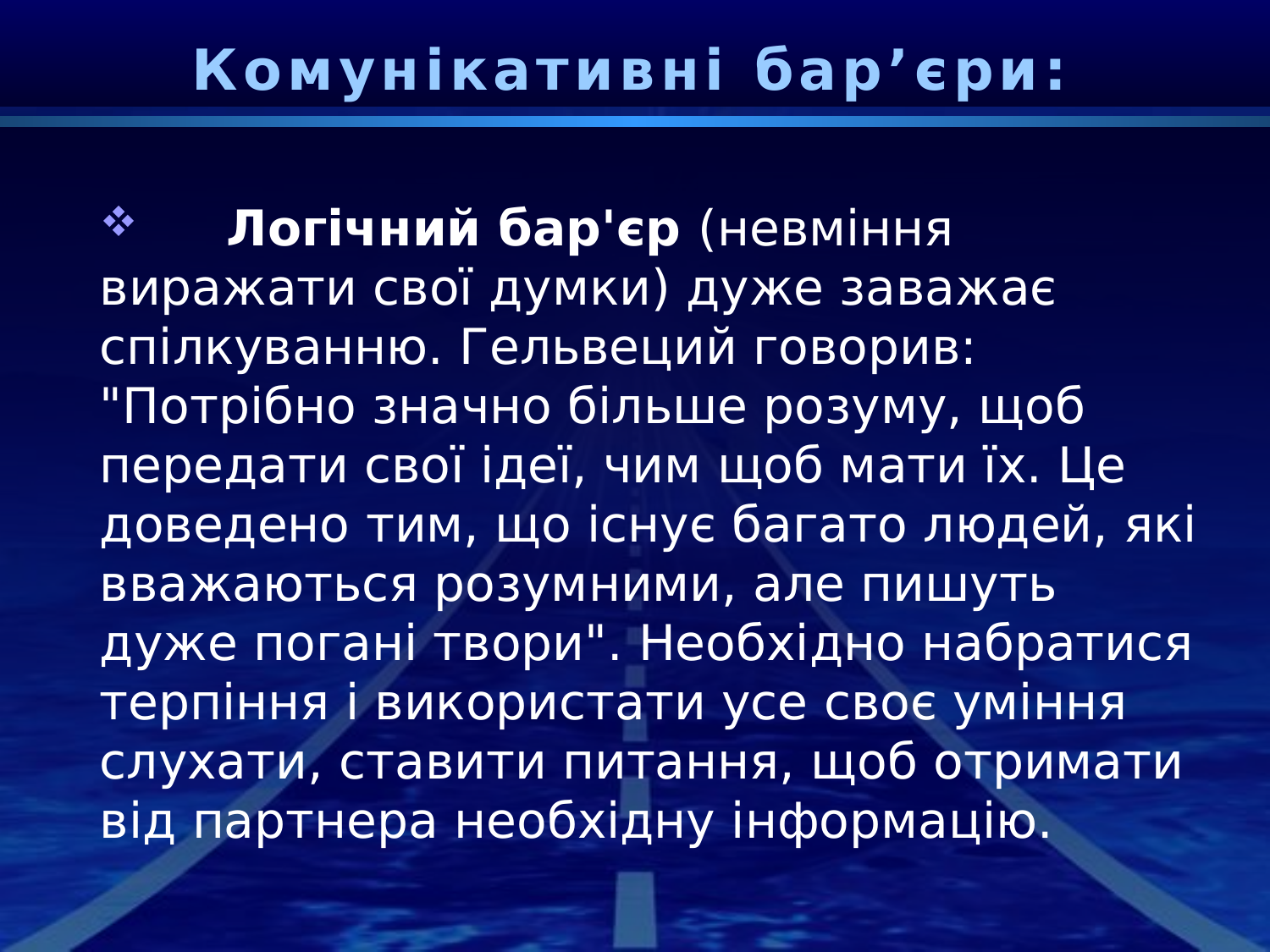

# Комунікативні бар’єри:
	Логічний бар'єр (невміння виражати свої думки) дуже заважає спілкуванню. Гельвеций говорив: "Потрібно значно більше розуму, щоб передати свої ідеї, чим щоб мати їх. Це доведено тим, що існує багато людей, які вважаються розумними, але пишуть дуже погані твори". Необхідно набратися терпіння і використати усе своє уміння слухати, ставити питання, щоб отримати від партнера необхідну інформацію.